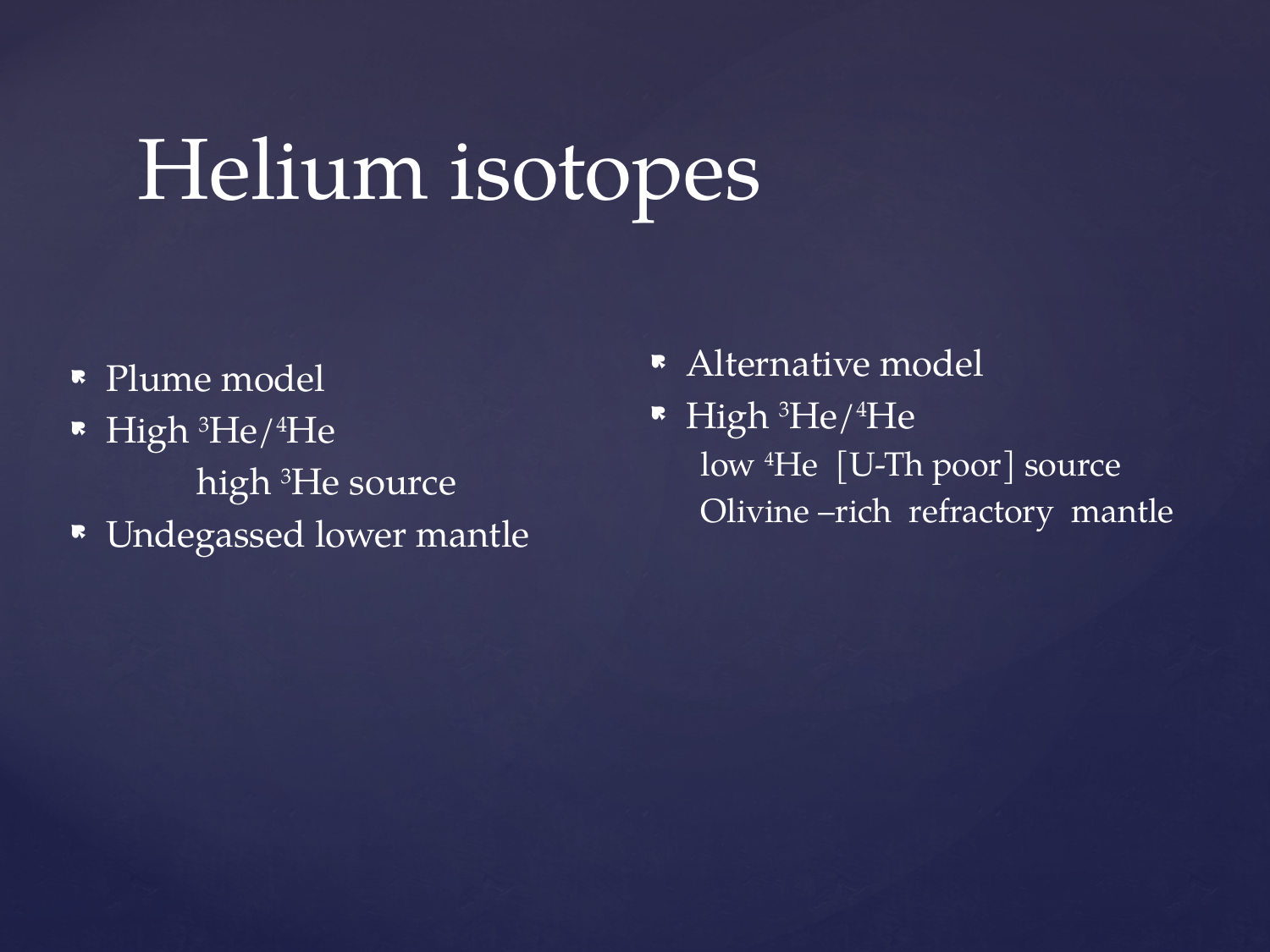

# Helium isotopes
Alternative model
High 3He/4He
low 4He  [U-Th poor] source
Olivine –rich  refractory  mantle
Plume model
High 3He/4He
	high 3He source
Undegassed lower mantle